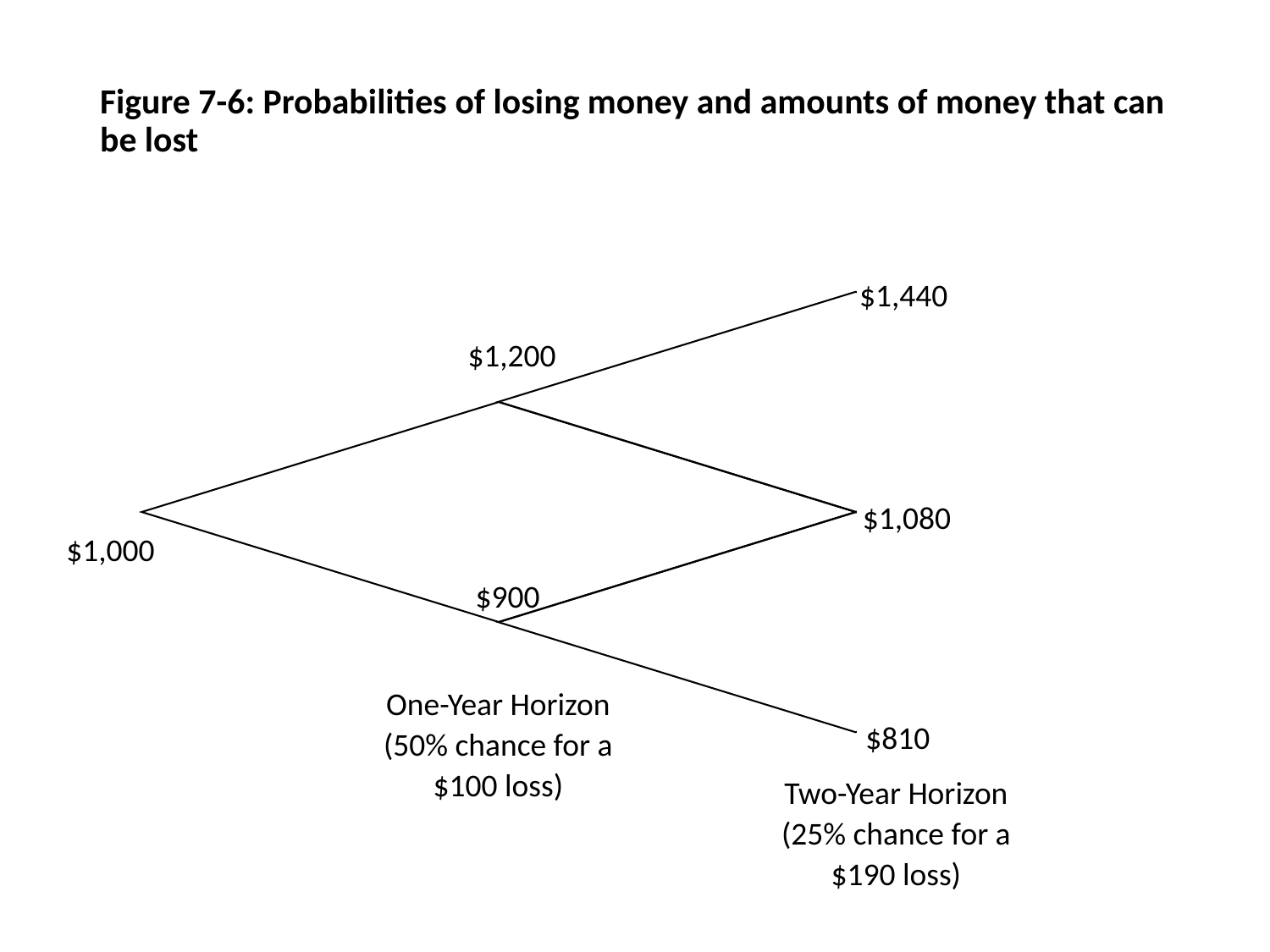

# Figure 7-6: Probabilities of losing money and amounts of money that can be lost

$1,440
$1,200
$1,080
$1,000
$900
One-Year Horizon
(50% chance for a $100 loss)
$810
Two-Year Horizon
(25% chance for a $190 loss)